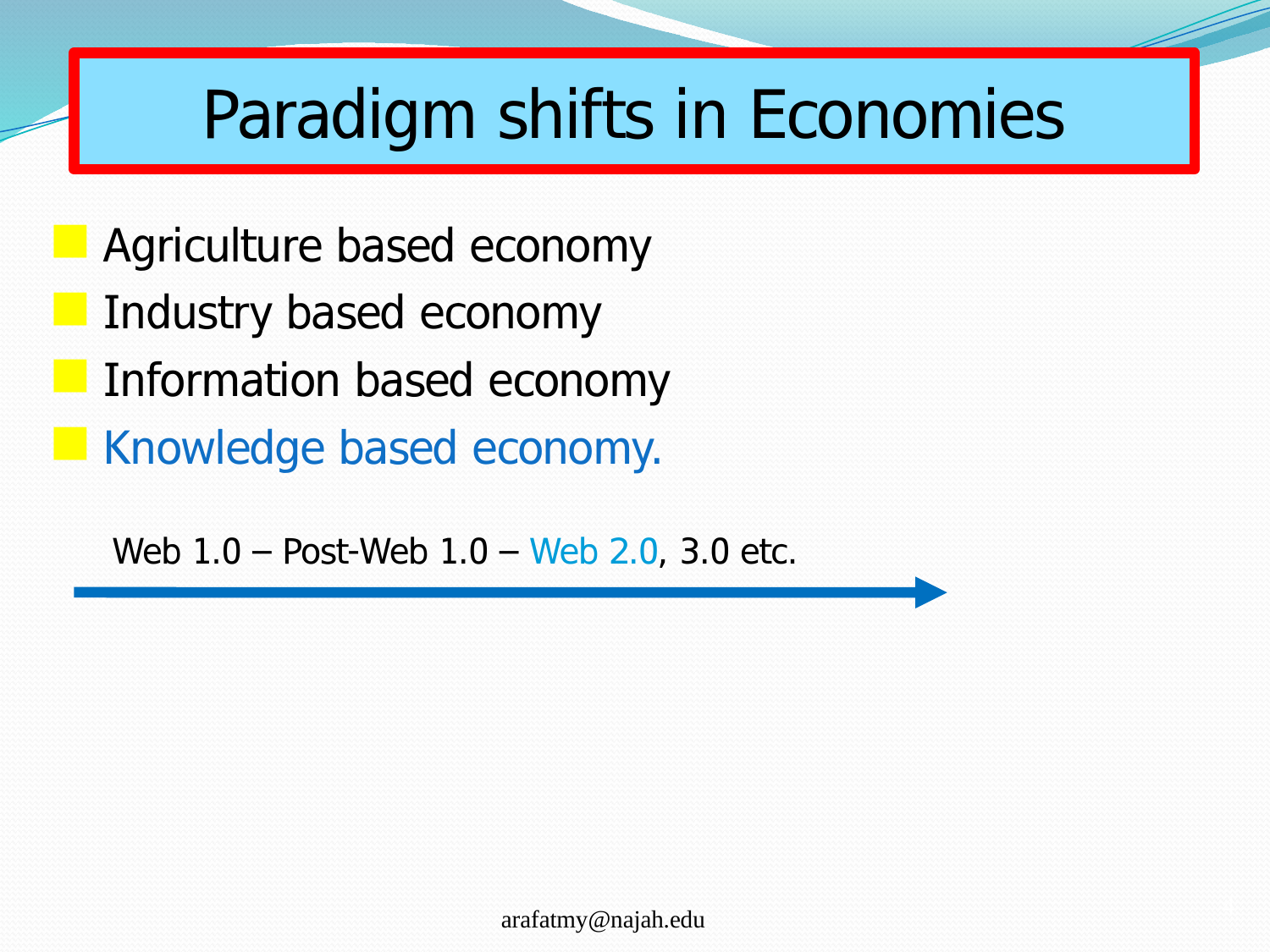

Paradigm shifts in Economies
Agriculture based economy
Industry based economy
Information based economy
Knowledge based economy.

     Web 1.0 – Post-Web 1.0 – Web 2.0, 3.0 etc.
arafatmy@najah.edu
4